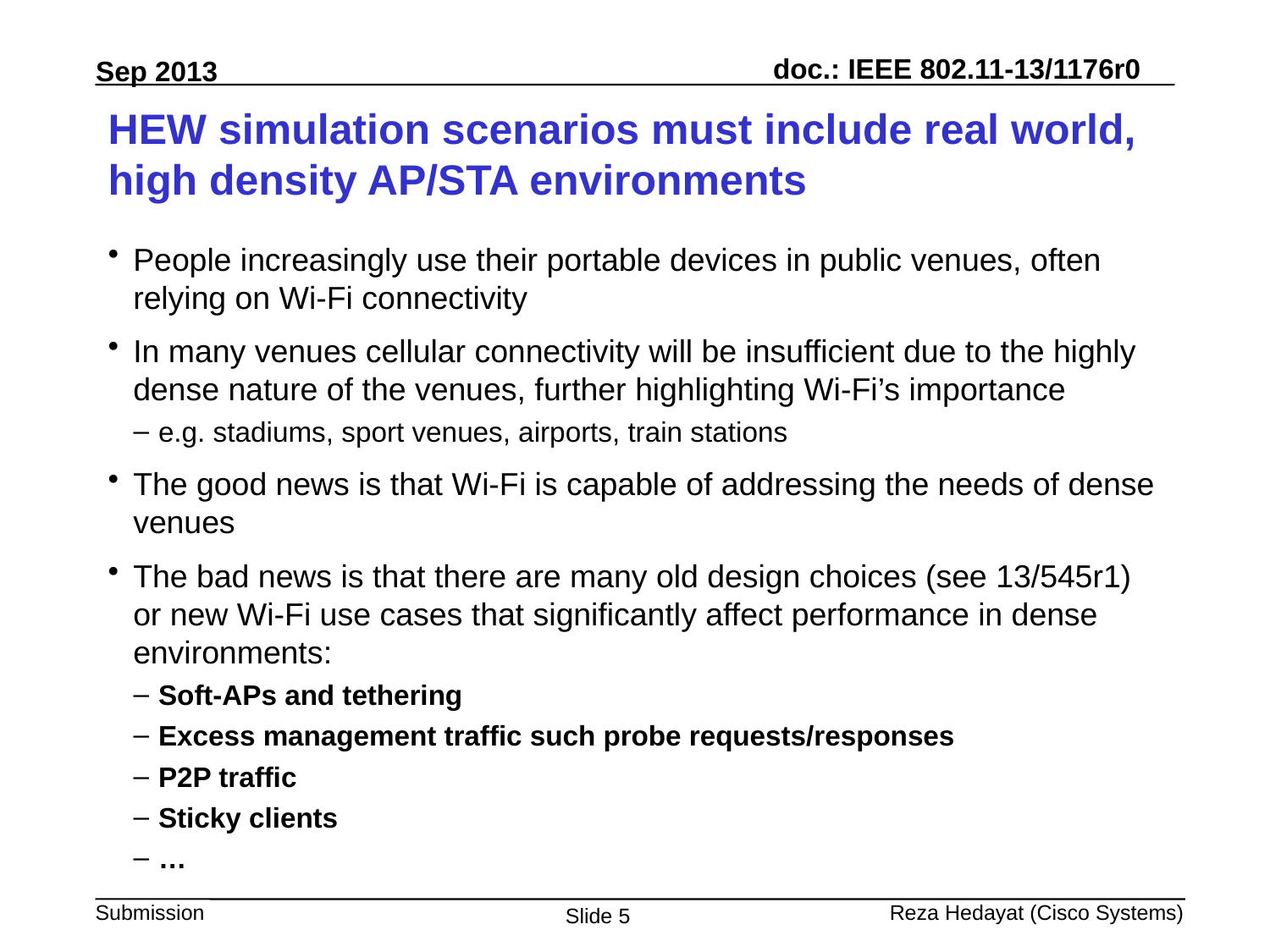

# HEW simulation scenarios must include real world, high density AP/STA environments
People increasingly use their portable devices in public venues, often relying on Wi-Fi connectivity
In many venues cellular connectivity will be insufficient due to the highly dense nature of the venues, further highlighting Wi-Fi’s importance
e.g. stadiums, sport venues, airports, train stations
The good news is that Wi-Fi is capable of addressing the needs of dense venues
The bad news is that there are many old design choices (see 13/545r1) or new Wi-Fi use cases that significantly affect performance in dense environments:
Soft-APs and tethering
Excess management traffic such probe requests/responses
P2P traffic
Sticky clients
…